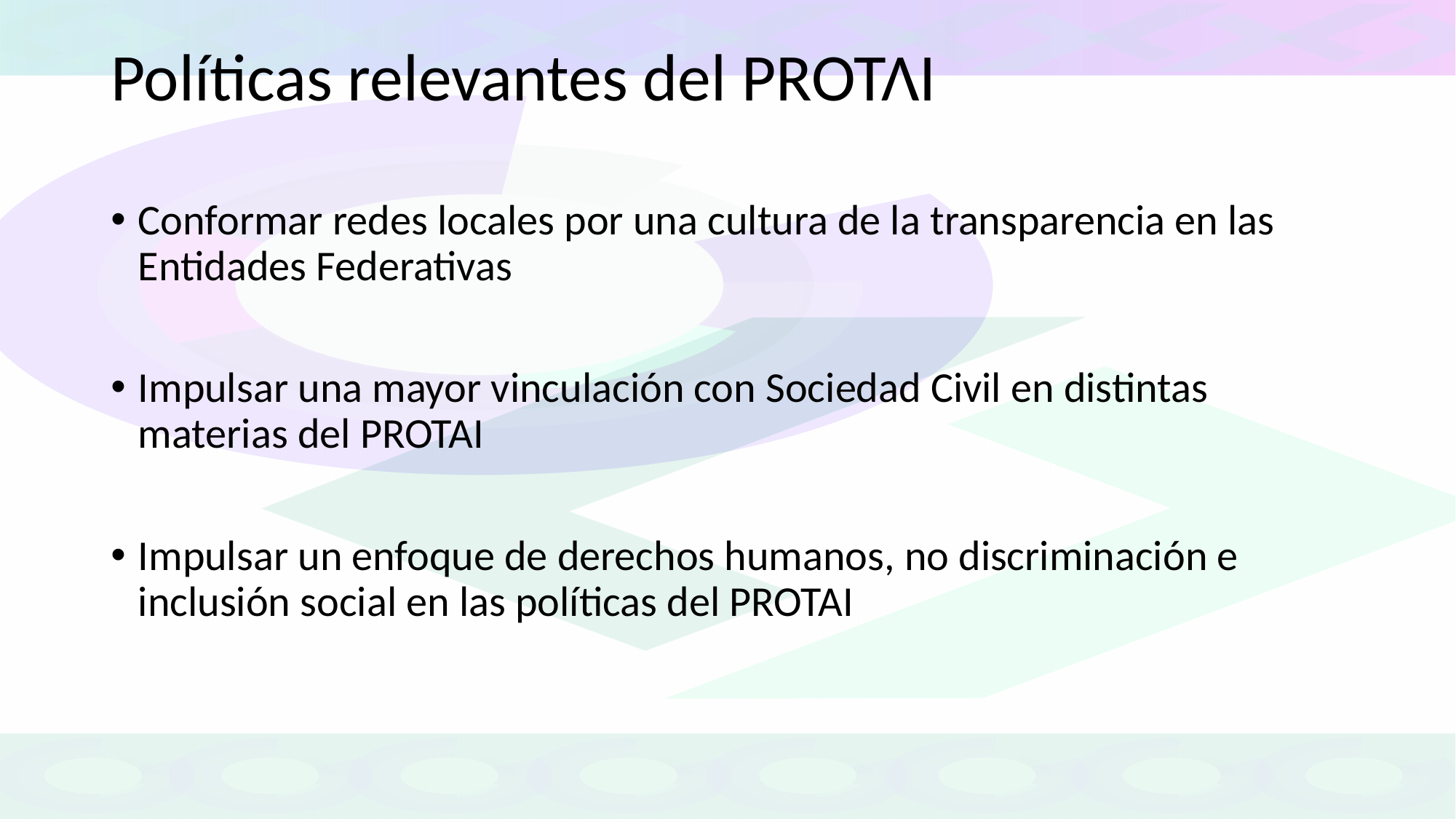

# Políticas relevantes del PROTɅI
Conformar redes locales por una cultura de la transparencia en las Entidades Federativas

Impulsar una mayor vinculación con Sociedad Civil en distintas materias del PROTAI

Impulsar un enfoque de derechos humanos, no discriminación e inclusión social en las políticas del PROTAI